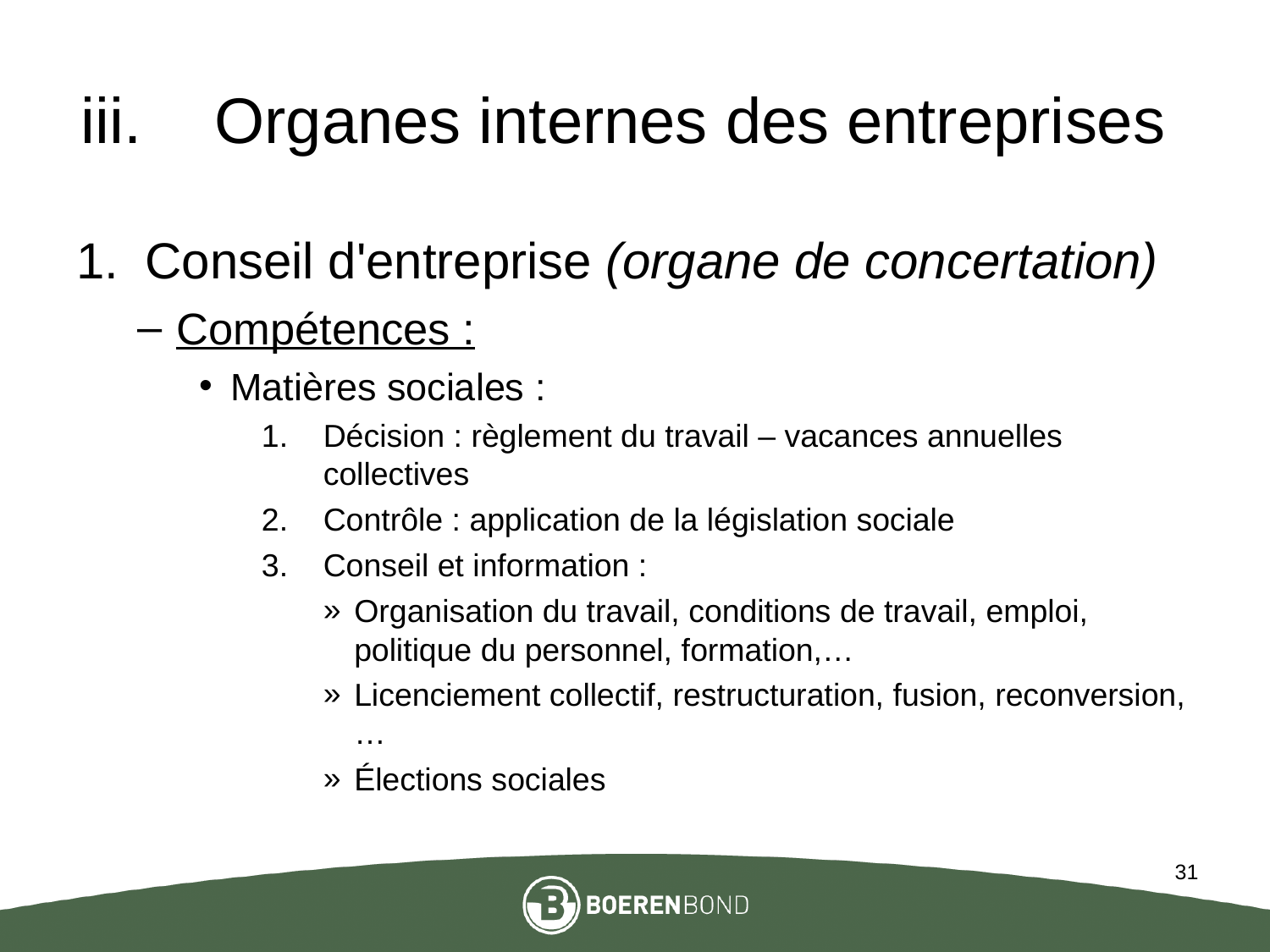

# Organes internes des entreprises
Conseil d'entreprise (organe de concertation)
Compétences :
Matières sociales :
Décision : règlement du travail – vacances annuelles collectives
Contrôle : application de la législation sociale
Conseil et information :
Organisation du travail, conditions de travail, emploi, politique du personnel, formation,…
Licenciement collectif, restructuration, fusion, reconversion,…
Élections sociales
31